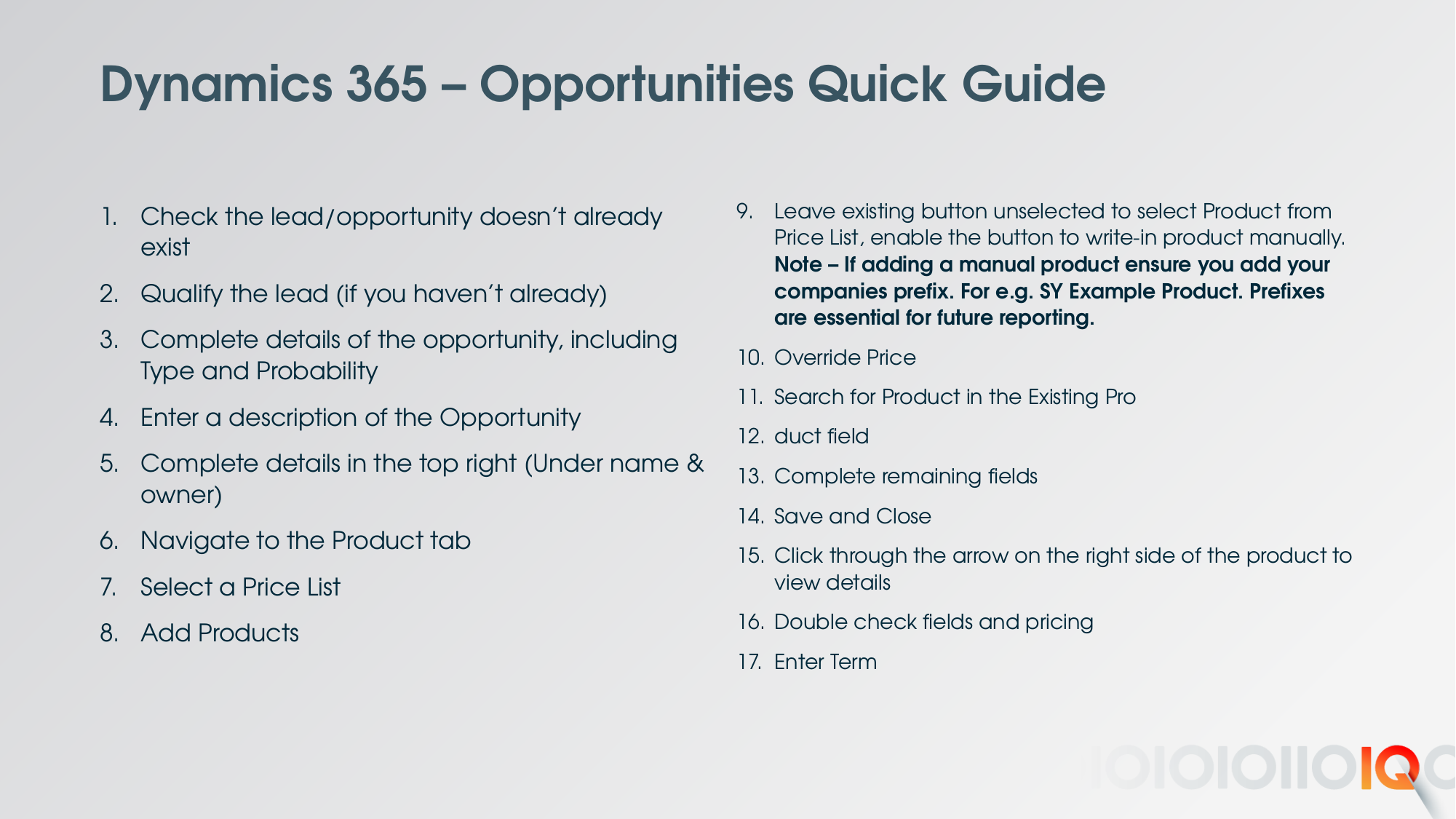

# Dynamics 365 – Opportunities Quick Guide

Check the lead/opportunity doesn’t already exist
Qualify the lead (if you haven’t already)
Complete details of the opportunity, including Type and Probability
Enter a description of the Opportunity
Complete details in the top right (Under name & owner)
Navigate to the Product tab
Select a Price List
Add Products

Leave existing button unselected to select Product from Price List, enable the button to write-in product manually. Note – If adding a manual product ensure you add your companies prefix. For e.g. SY Example Product. Prefixes are essential for future reporting.
Override Price
Search for Product in the Existing Pro
duct field
Complete remaining fields
Save and Close
Click through the arrow on the right side of the product to view details
Double check fields and pricing
Enter Term